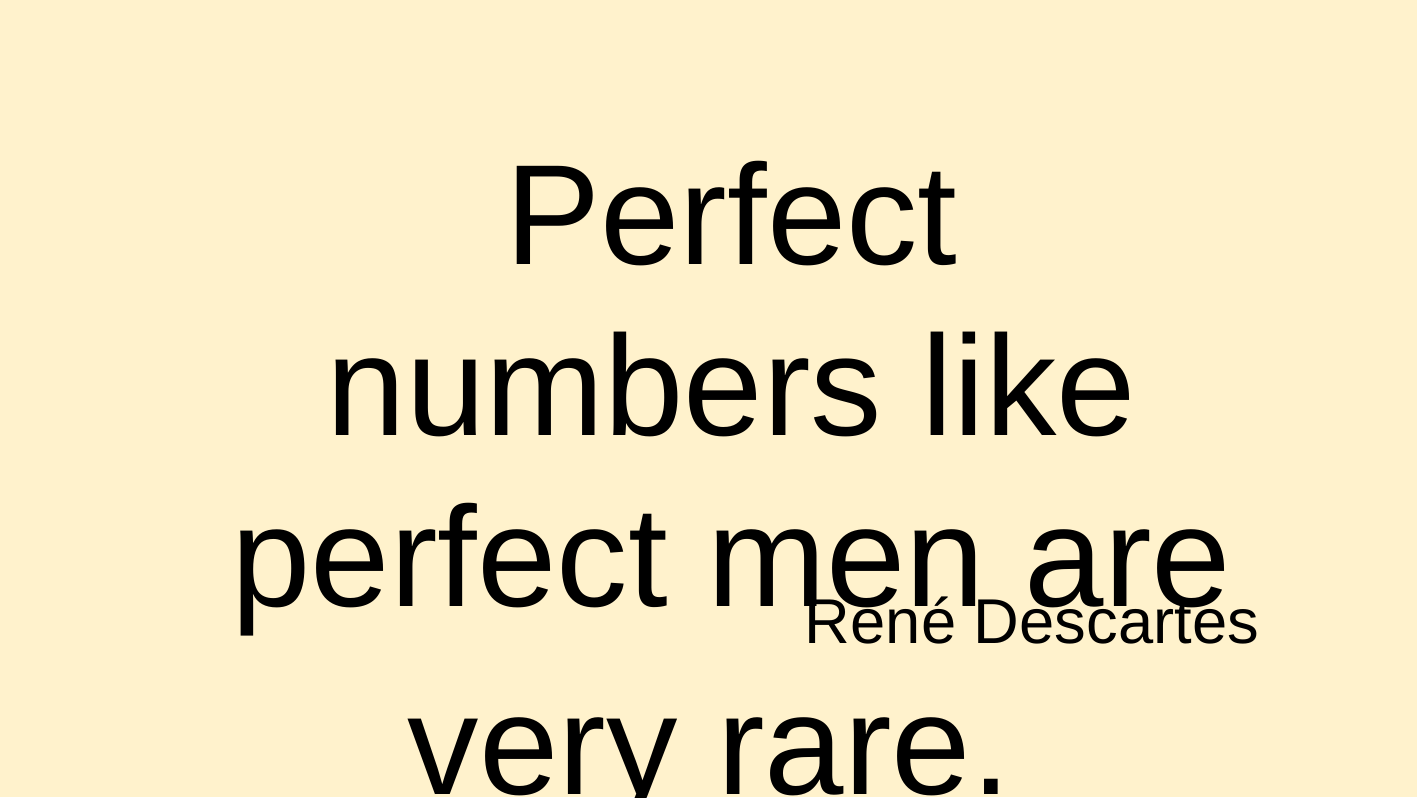

Perfect numbers like perfect men are very rare.
René Descartes